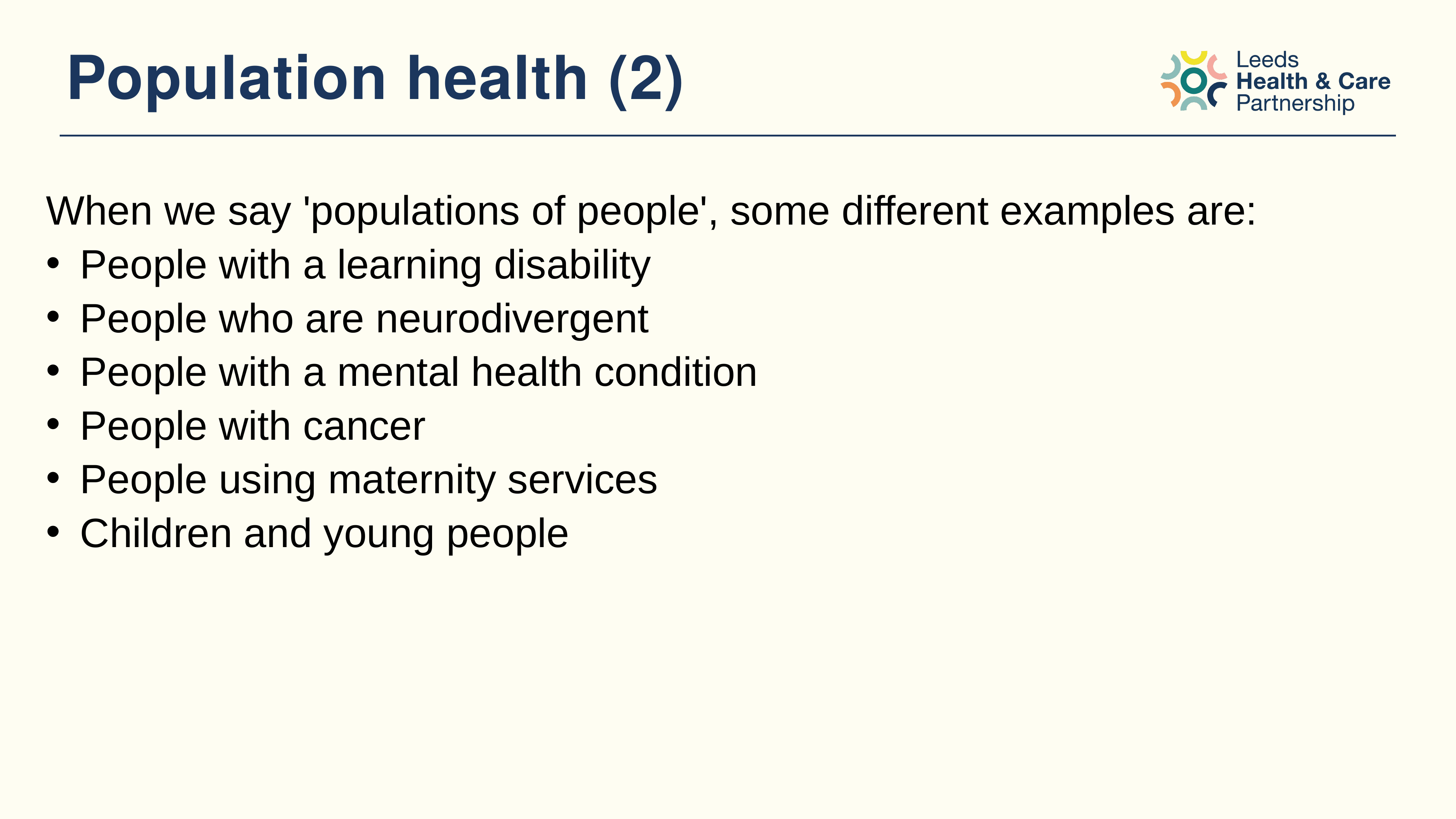

# Population health (2)
When we say 'populations of people', some different examples are:
People with a learning disability
People who are neurodivergent
People with a mental health condition
People with cancer
People using maternity services
Children and young people